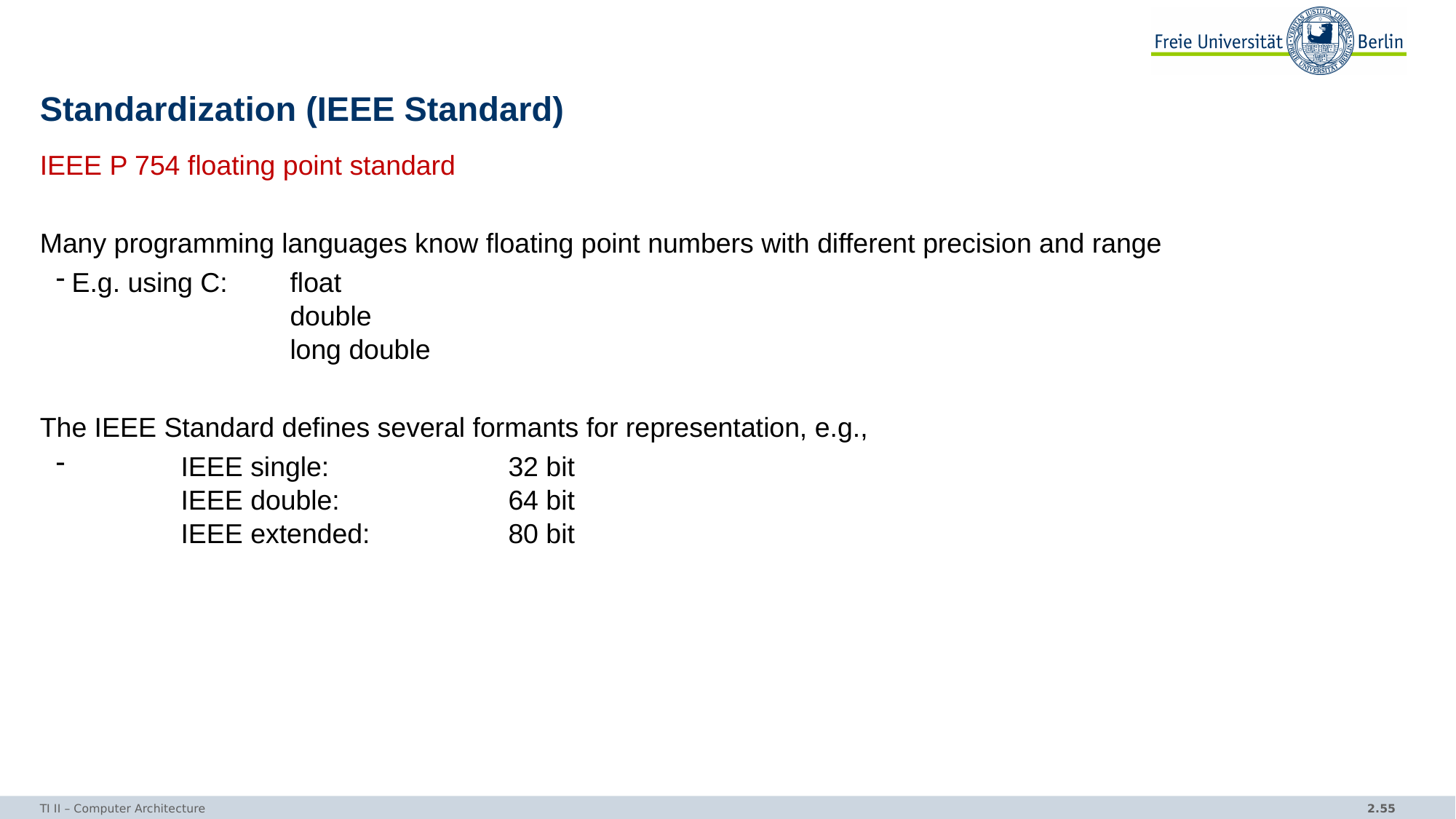

# Standardization (IEEE Standard)
IEEE P 754 floating point standard

Many programming languages know floating point numbers with different precision and range
E.g. using C:	float
		double
		long double

The IEEE Standard defines several formants for representation, e.g.,
	IEEE single:		32 bit
	IEEE double:		64 bit
	IEEE extended:		80 bit

TI II – Computer Architecture